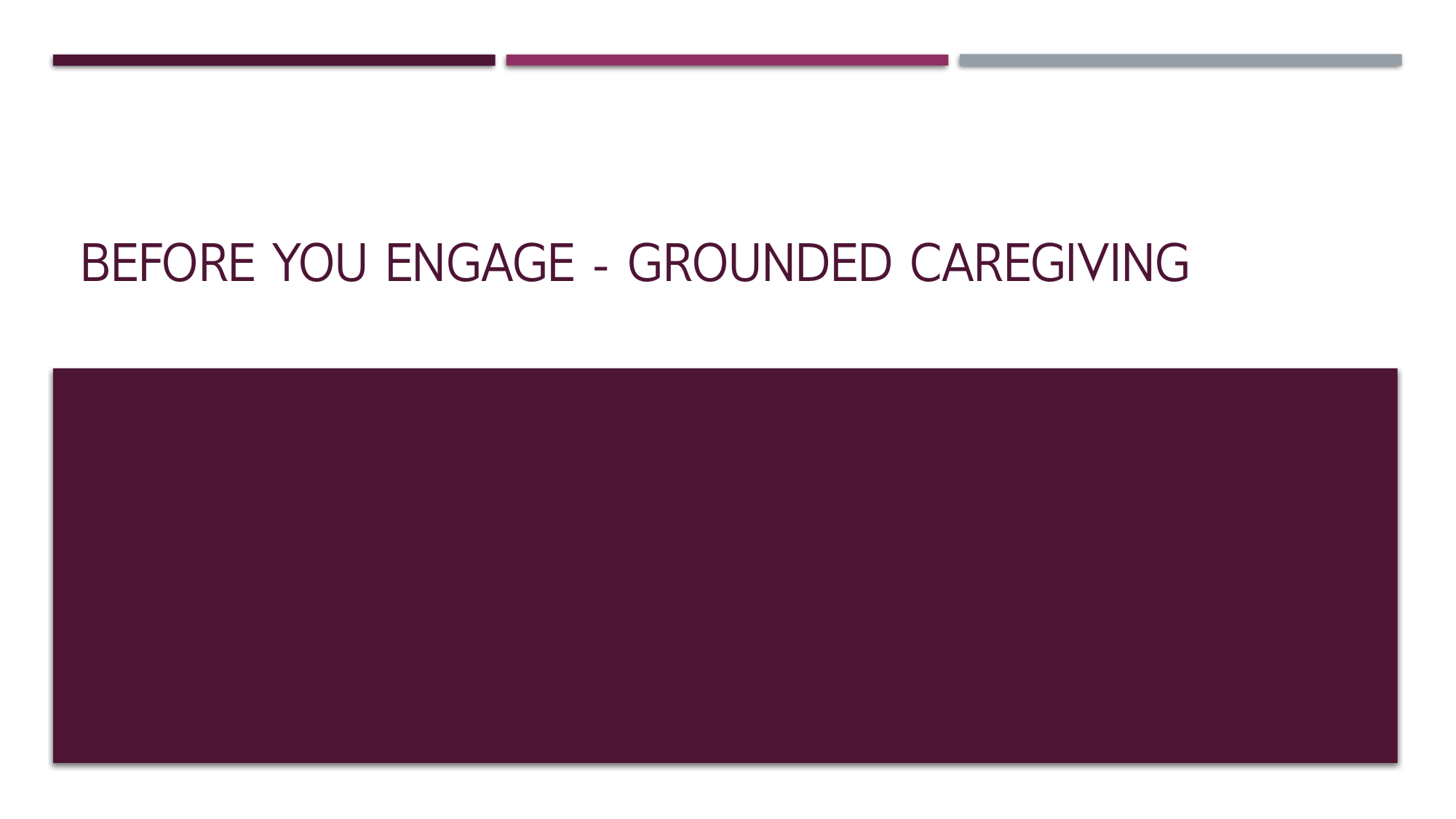

# Before you engage - Grounded Caregiving